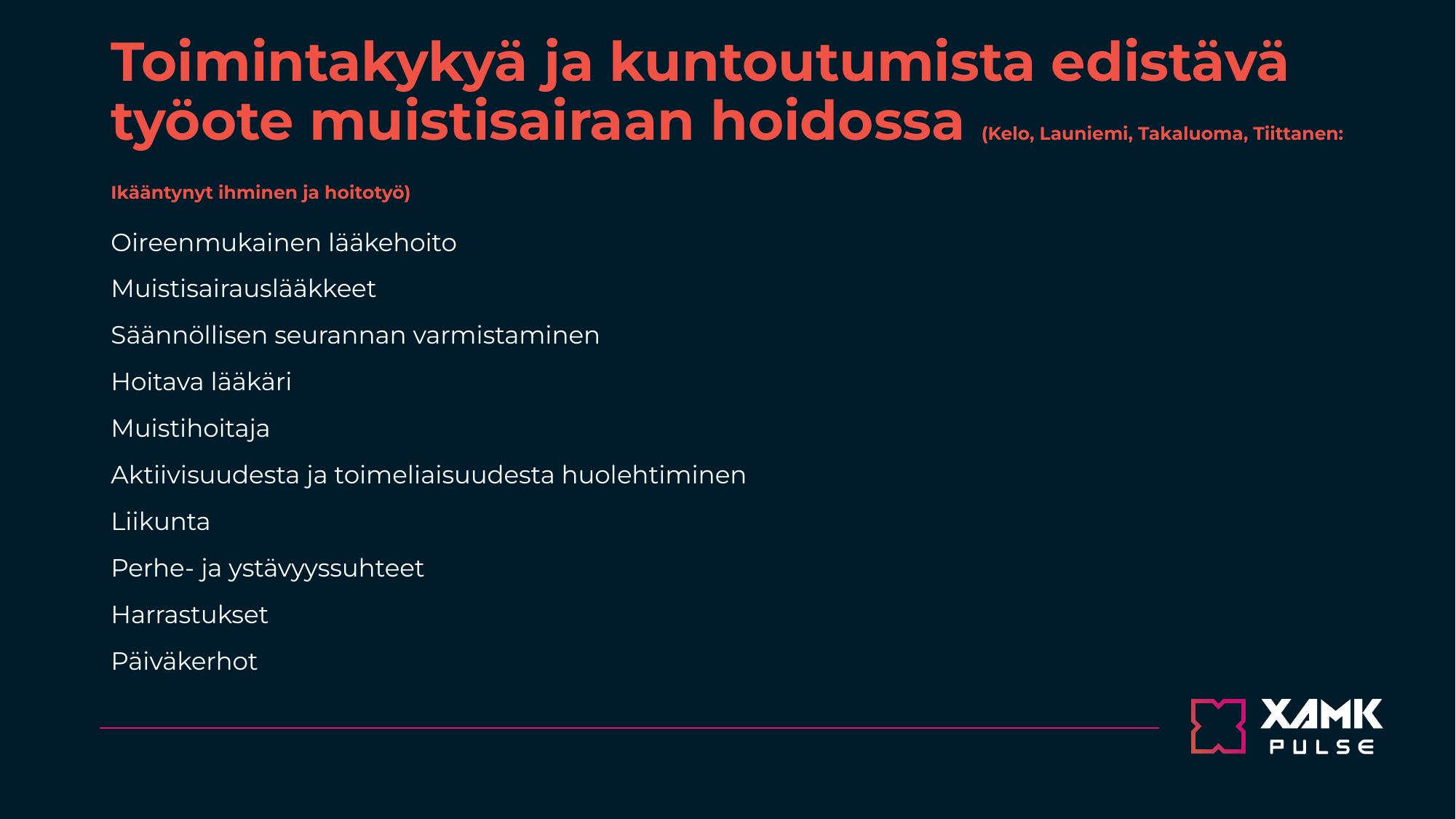

# Toimintakykyä ja kuntoutumista edistävä työote muistisairaan hoidossa (Kelo, Launiemi, Takaluoma, Tiittanen: Ikääntynyt ihminen ja hoitotyö)
Oireenmukainen lääkehoito
Muistisairauslääkkeet
Säännöllisen seurannan varmistaminen
Hoitava lääkäri
Muistihoitaja
Aktiivisuudesta ja toimeliaisuudesta huolehtiminen
Liikunta
Perhe- ja ystävyyssuhteet
Harrastukset
Päiväkerhot